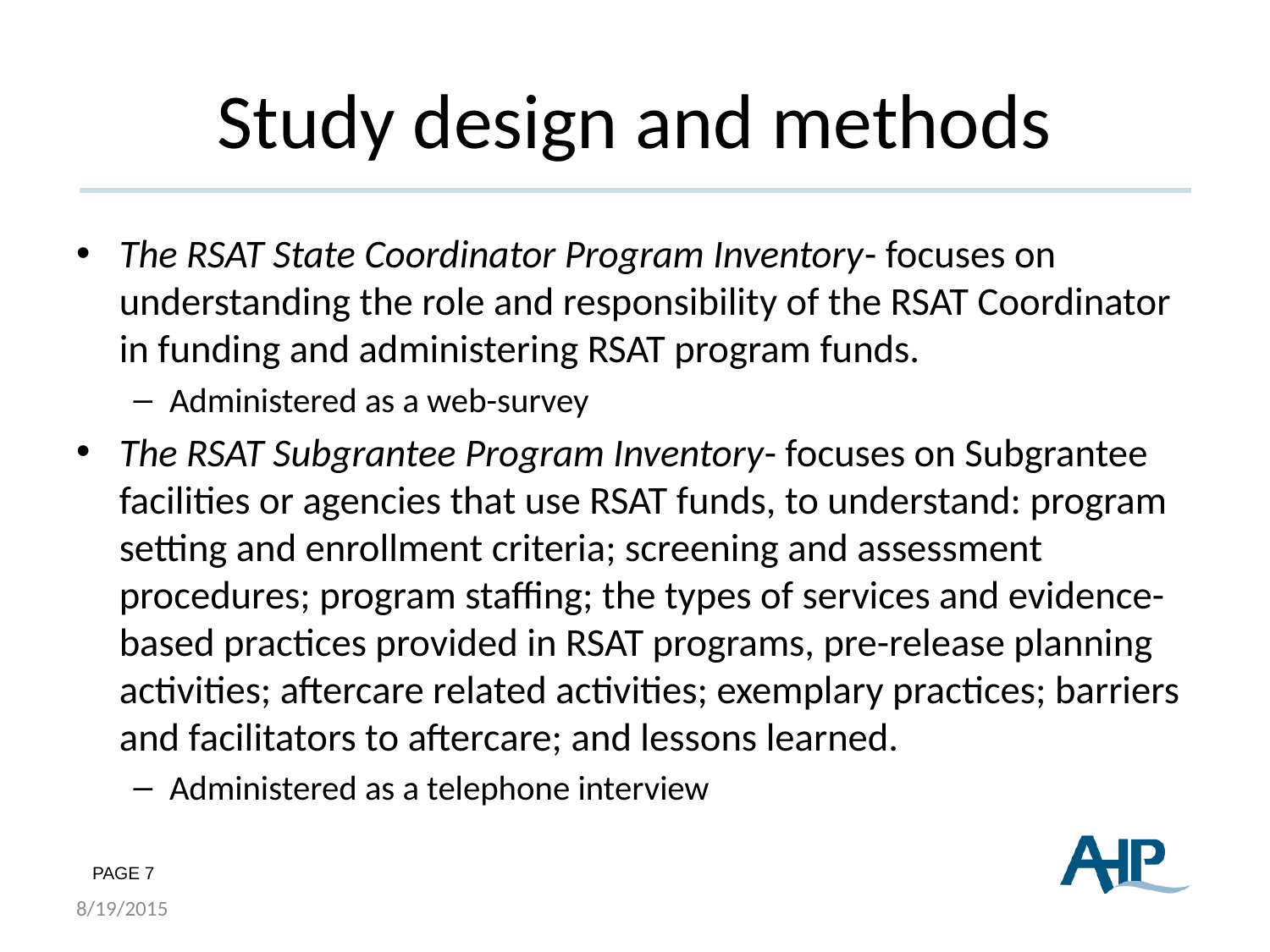

# Study design and methods
The RSAT State Coordinator Program Inventory- focuses on understanding the role and responsibility of the RSAT Coordinator in funding and administering RSAT program funds.
Administered as a web-survey
The RSAT Subgrantee Program Inventory- focuses on Subgrantee facilities or agencies that use RSAT funds, to understand: program setting and enrollment criteria; screening and assessment procedures; program staffing; the types of services and evidence-based practices provided in RSAT programs, pre-release planning activities; aftercare related activities; exemplary practices; barriers and facilitators to aftercare; and lessons learned.
Administered as a telephone interview
8/19/2015